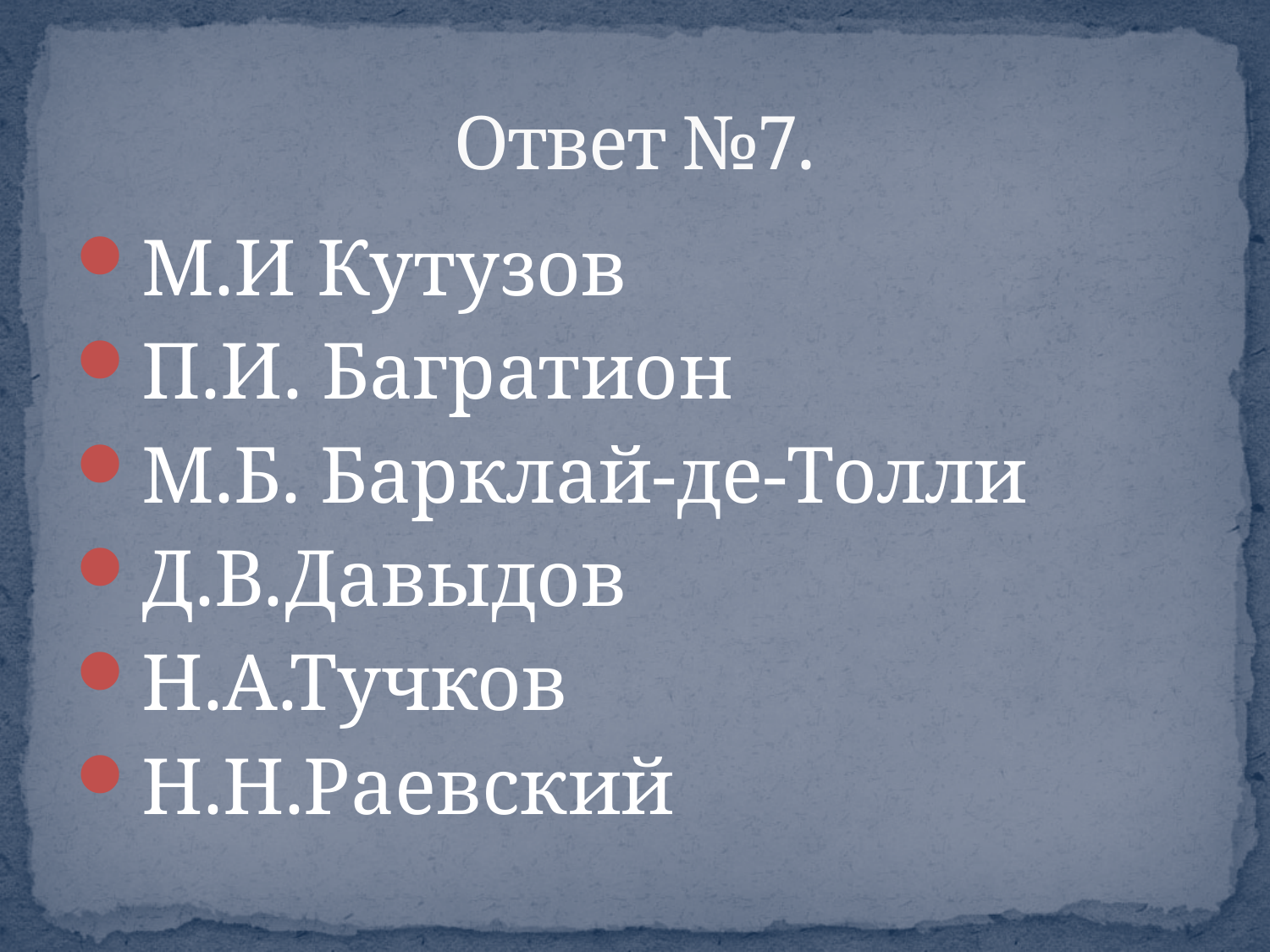

# Ответ №7.
М.И Кутузов
П.И. Багратион
М.Б. Барклай-де-Толли
Д.В.Давыдов
Н.А.Тучков
Н.Н.Раевский